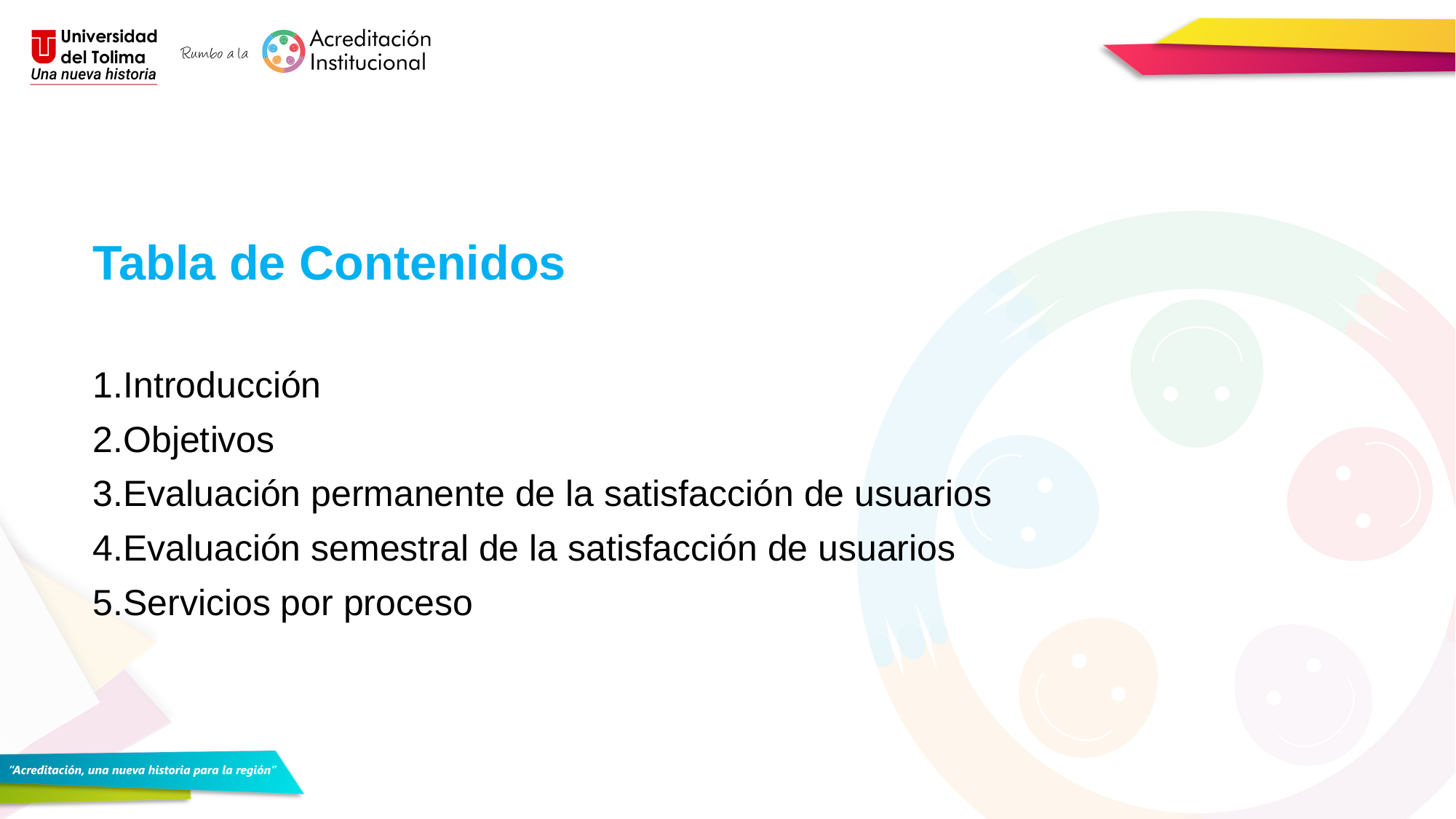

# Tabla de Contenidos

Introducción
Objetivos
Evaluación permanente de la satisfacción de usuarios
Evaluación semestral de la satisfacción de usuarios
Servicios por proceso